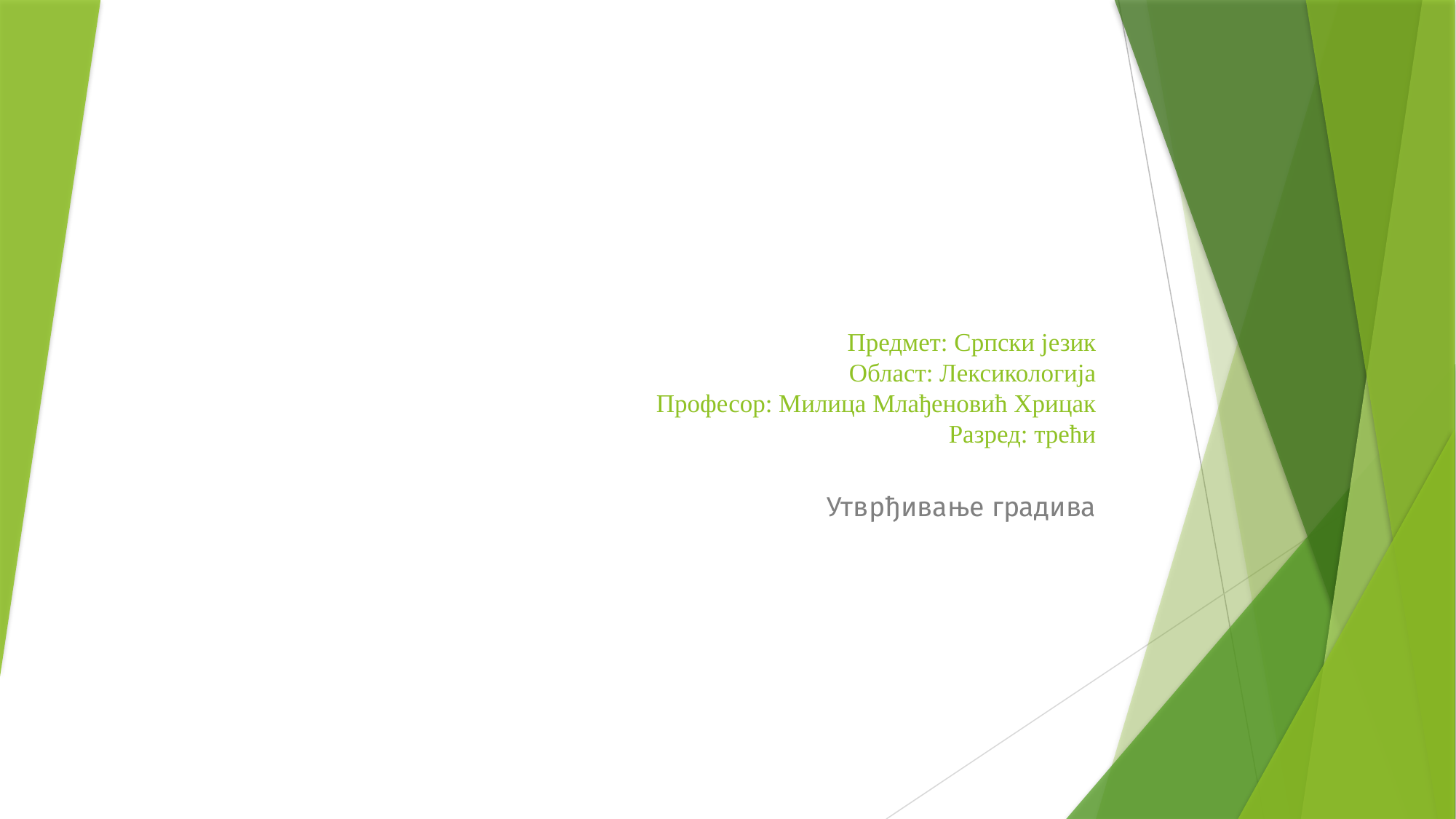

# Предмет: Српски језик Област: Лексикологија Професор: Милица Млађеновић Хрицак Разред: трећи
Утврђивање градива